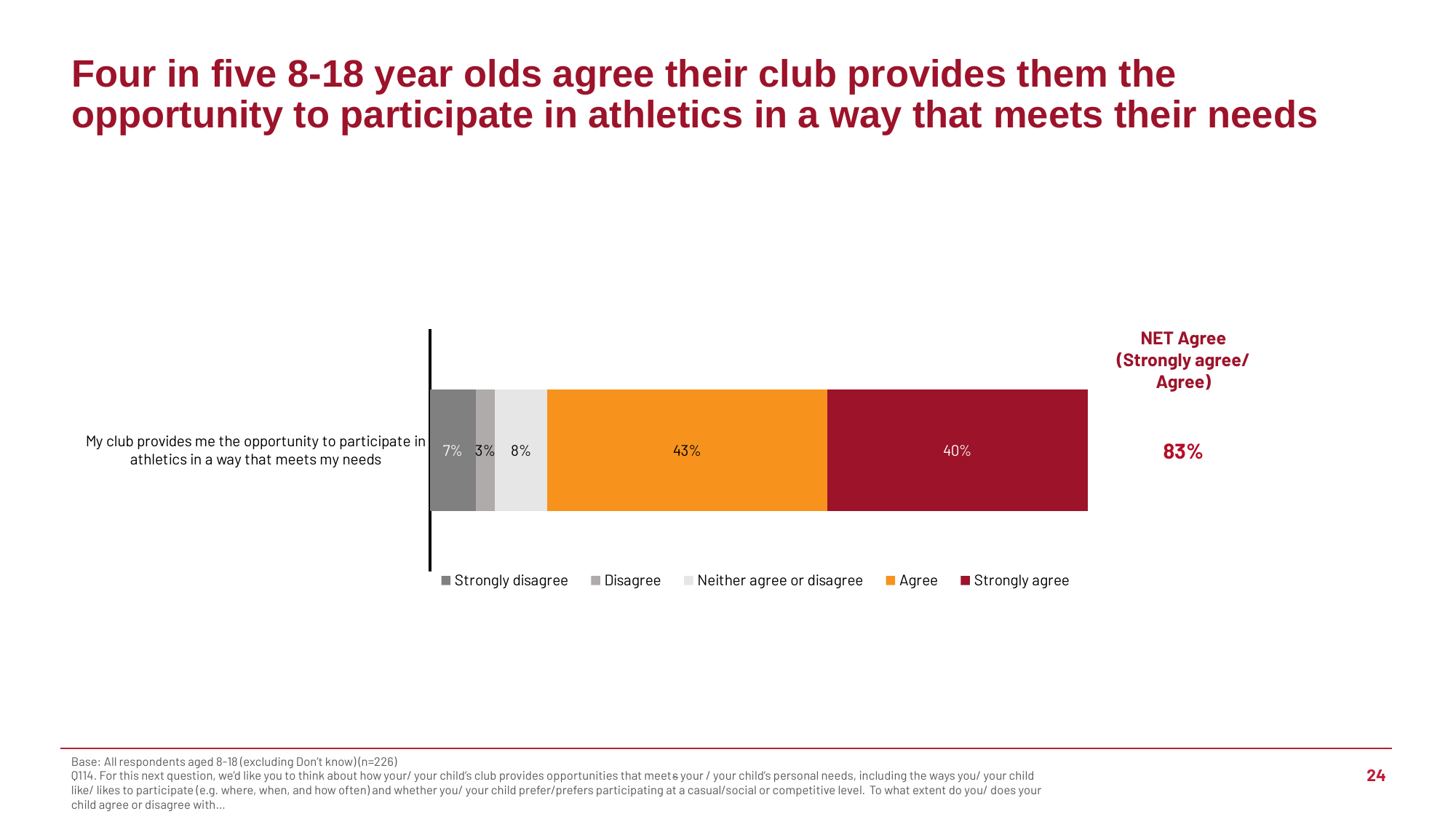

# Four in five 8-18 year olds agree their club provides them the opportunity to participate in athletics in a way that meets their needs
| NET Agree (Strongly agree/ Agree) |
| --- |
| 83% |

### Chart

| Category | Strongly disagree | Disagree | Neither agree or disagree | Agree | Strongly agree |
|---|---|---|---|---|---|
| My club provides me the opportunity to participate in athletics in a way that meets my needs | 0.07 | 0.03 | 0.08 | 0.43 | 0.4 |
Base: All respondents aged 8-18 (excluding Don’t know) (n=226)
Q114. For this next question, we’d like you to think about how your/ your child’s club provides opportunities that meets your / your child’s personal needs, including the ways you/ your child like/ likes to participate (e.g. where, when, and how often) and whether you/ your child prefer/prefers participating at a casual/social or competitive level. To what extent do you/ does your child agree or disagree with…